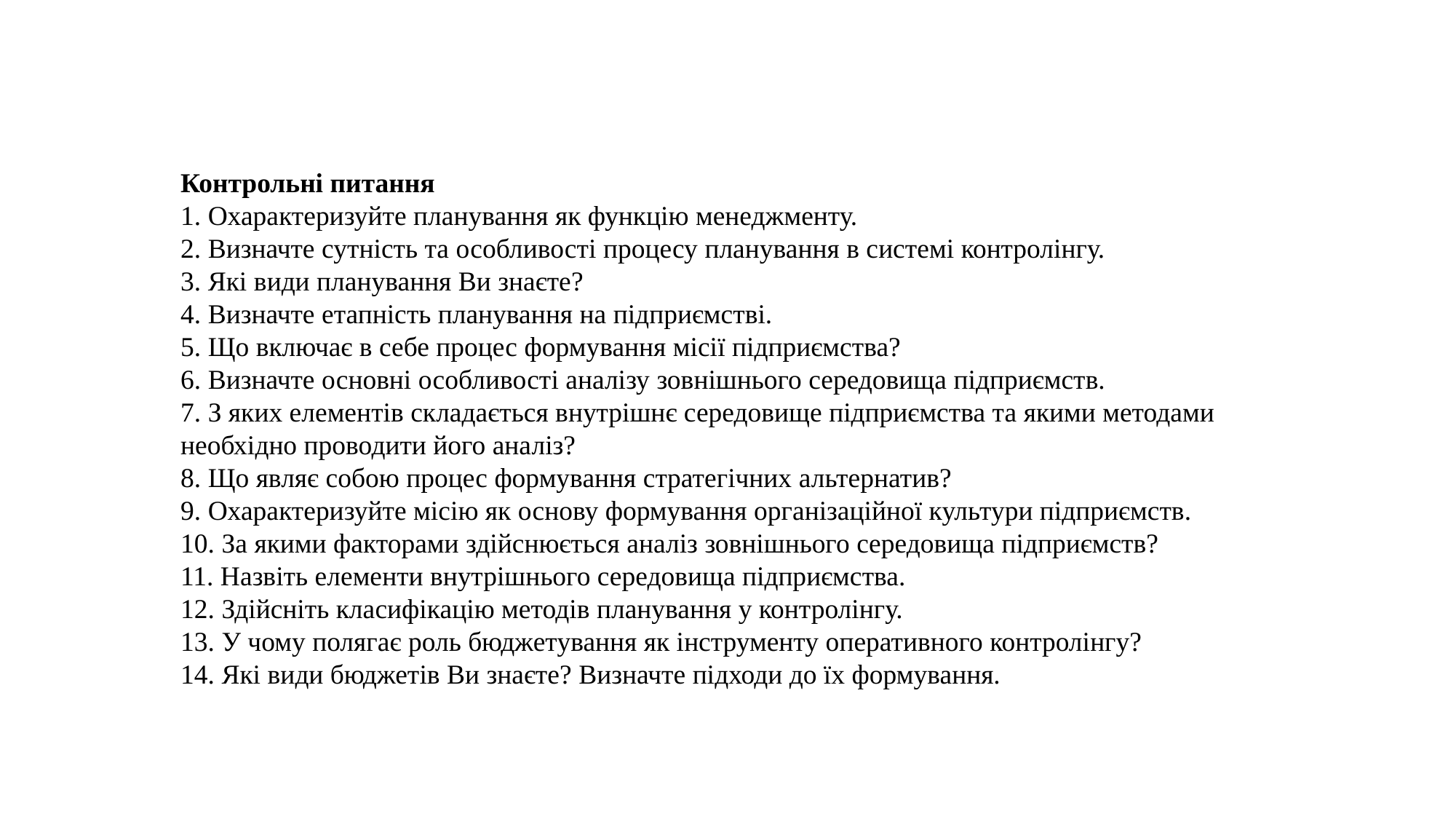

Контрольні питання
1. Охарактеризуйте планування як функцію менеджменту.
2. Визначте сутність та особливості процесу планування в системі контролінгу.
3. Які види планування Ви знаєте?
4. Визначте етапність планування на підприємстві.
5. Що включає в себе процес формування місії підприємства?
6. Визначте основні особливості аналізу зовнішнього середовища підприємств.
7. З яких елементів складається внутрішнє середовище підприємства та якими методами необхідно проводити його аналіз?
8. Що являє собою процес формування стратегічних альтернатив?
9. Охарактеризуйте місію як основу формування організаційної культури підприємств.
10. За якими факторами здійснюється аналіз зовнішнього середовища підприємств?
11. Назвіть елементи внутрішнього середовища підприємства.
12. Здійсніть класифікацію методів планування у контролінгу.
13. У чому полягає роль бюджетування як інструменту оперативного контролінгу?
14. Які види бюджетів Ви знаєте? Визначте підходи до їх формування.